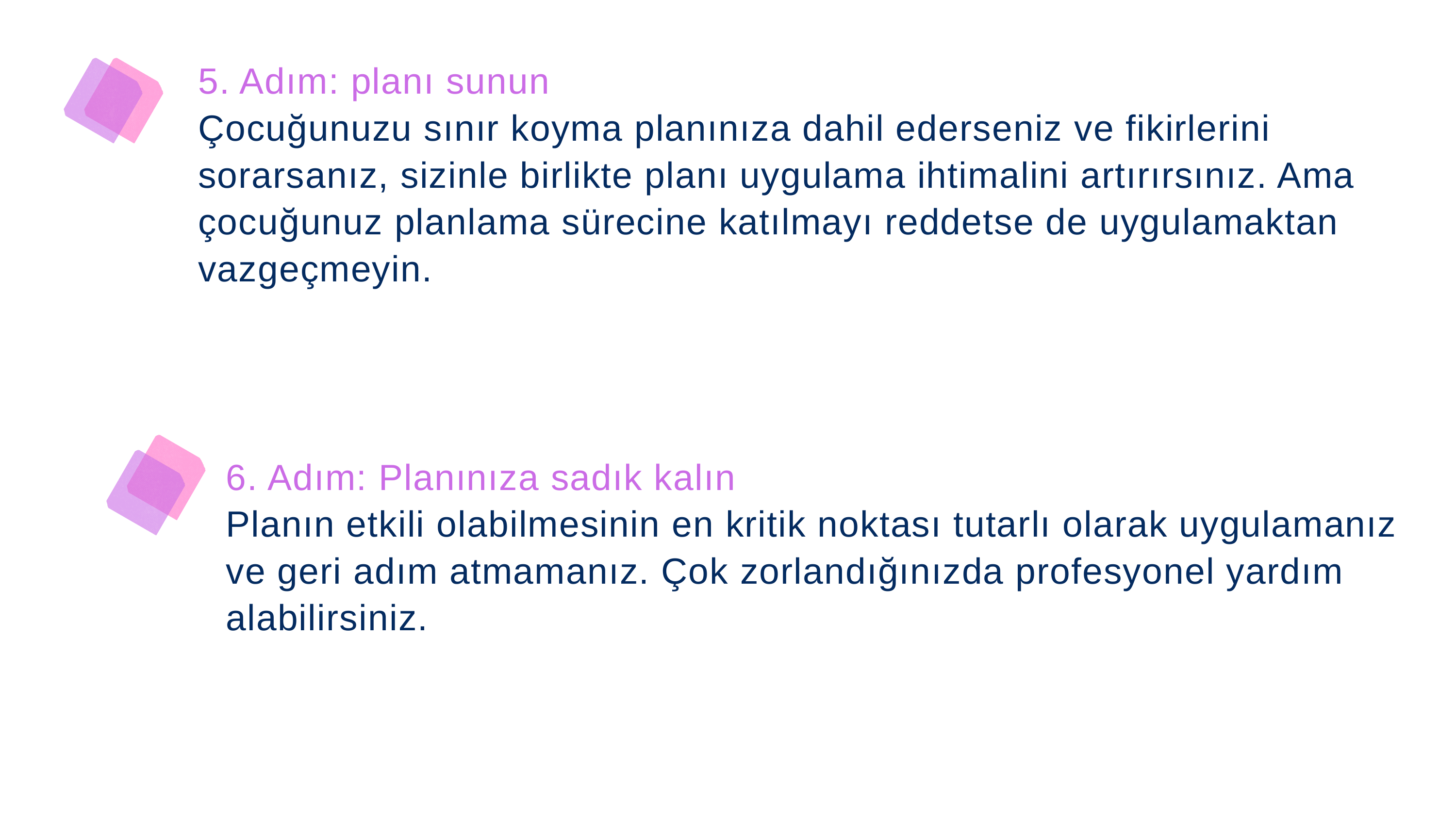

5. Adım: planı sunun
Çocuğunuzu sınır koyma planınıza dahil ederseniz ve fikirlerini sorarsanız, sizinle birlikte planı uygulama ihtimalini artırırsınız. Ama çocuğunuz planlama sürecine katılmayı reddetse de uygulamaktan vazgeçmeyin.

6. Adım: Planınıza sadık kalın
Planın etkili olabilmesinin en kritik noktası tutarlı olarak uygulamanız ve geri adım atmamanız. Çok zorlandığınızda profesyonel yardım alabilirsiniz.